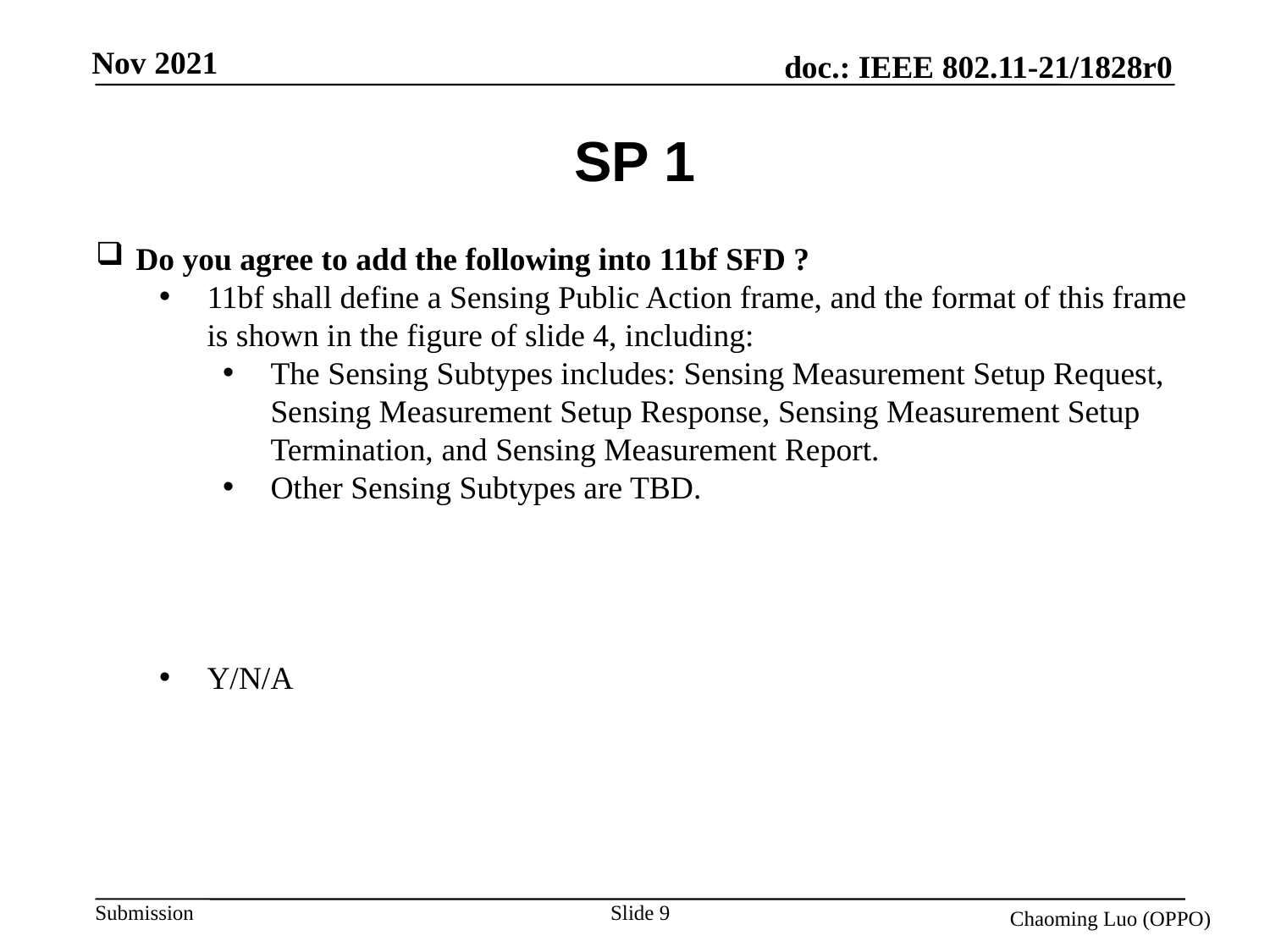

# SP 1
Do you agree to add the following into 11bf SFD ?
11bf shall define a Sensing Public Action frame, and the format of this frame is shown in the figure of slide 4, including:
The Sensing Subtypes includes: Sensing Measurement Setup Request, Sensing Measurement Setup Response, Sensing Measurement Setup Termination, and Sensing Measurement Report.
Other Sensing Subtypes are TBD.

Y/N/A

Slide 9
Chaoming Luo (OPPO)